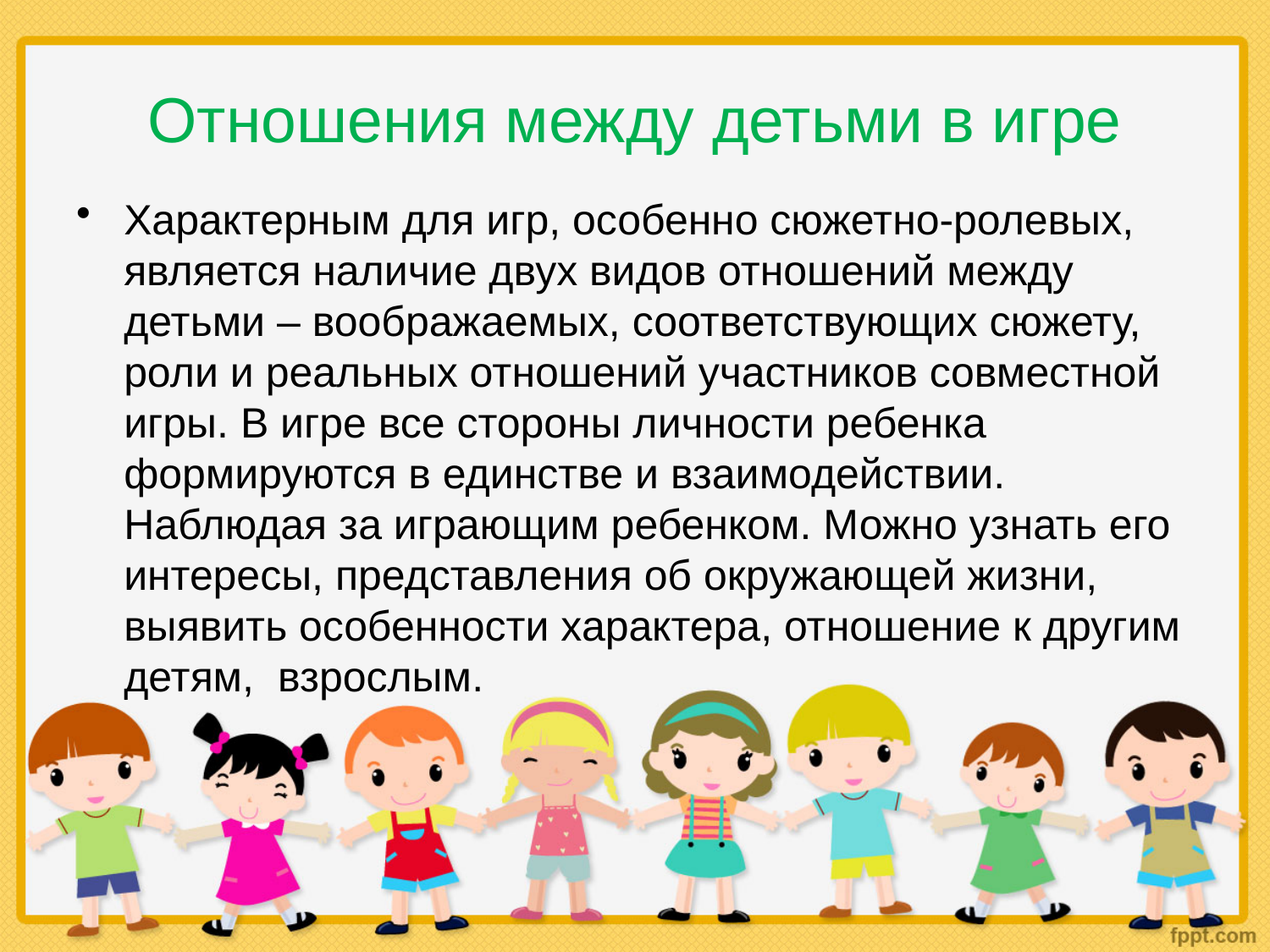

# Отношения между детьми в игре
Характерным для игр, особенно сюжетно-ролевых, является наличие двух видов отношений между детьми – воображаемых, соответствующих сюжету, роли и реальных отношений участников совместной игры. В игре все стороны личности ребенка формируются в единстве и взаимодействии. Наблюдая за играющим ребенком. Можно узнать его интересы, представления об окружающей жизни, выявить особенности характера, отношение к другим детям,  взрослым.